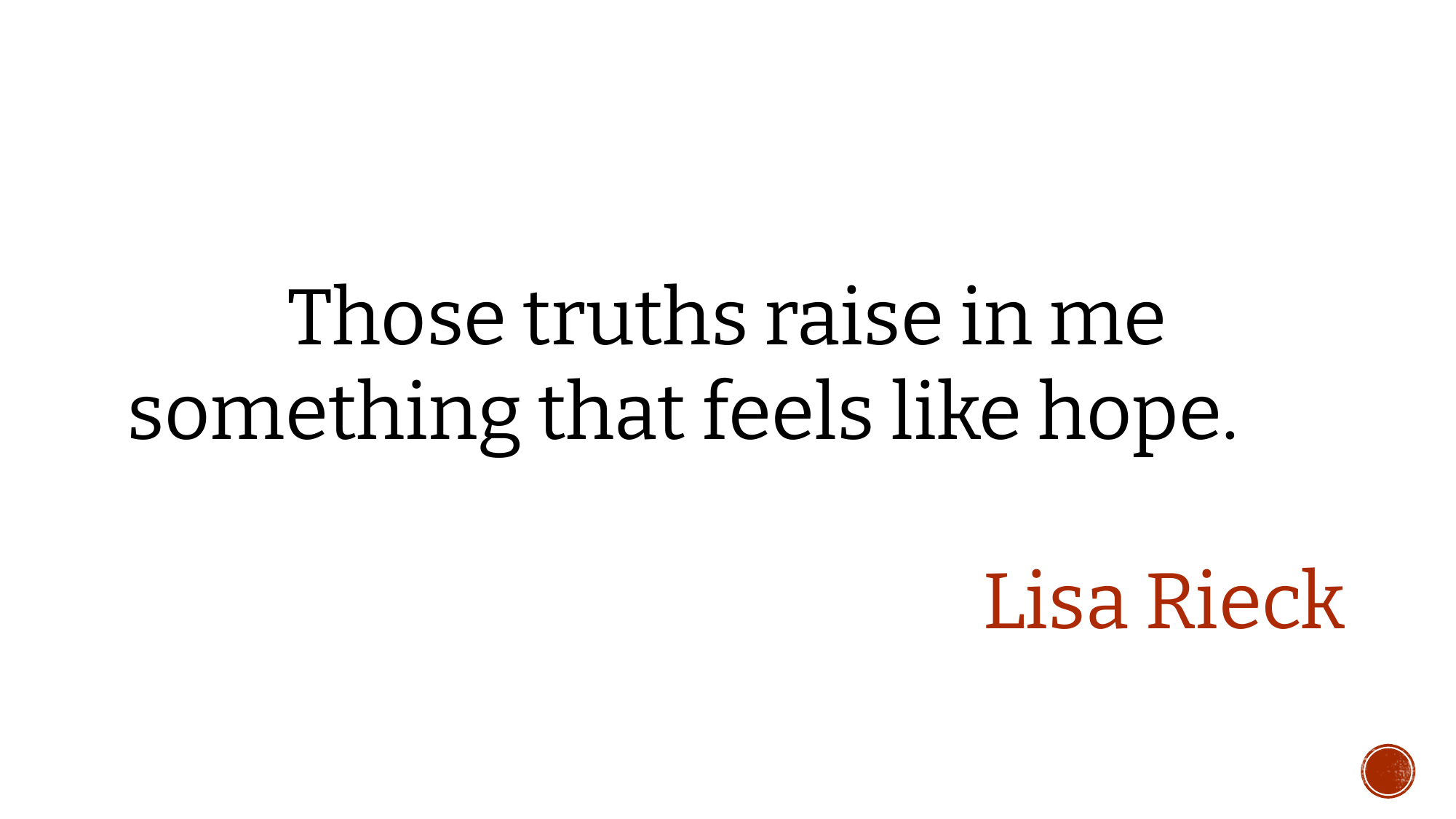

Those truths raise in me something that feels like hope. 																				Lisa Rieck